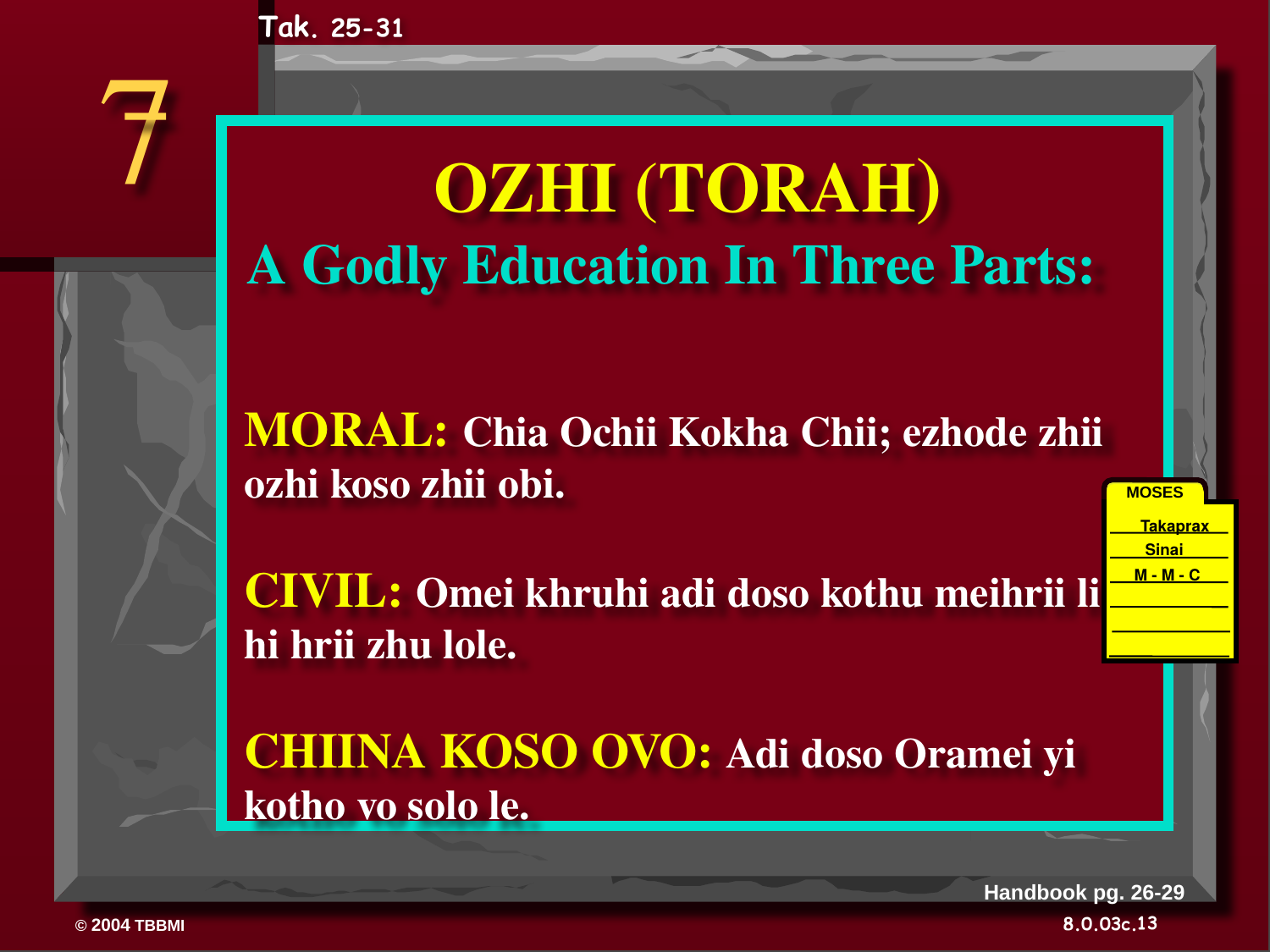

Tak. 25-31

7

OZHI (TORAH)
A Godly Education In Three Parts:

MORAL: Chia Ochii Kokha Chii; ezhode zhii ozhi koso zhii obi.

CIVIL: Omei khruhi adi doso kothu meihrii li hi hrii zhu lole.

CHIINA KOSO OVO: Adi doso Oramei yi kotho vo solo le.

MOSES

Takaprax

Sinai

M - M - C

40

Handbook pg. 26-29
13